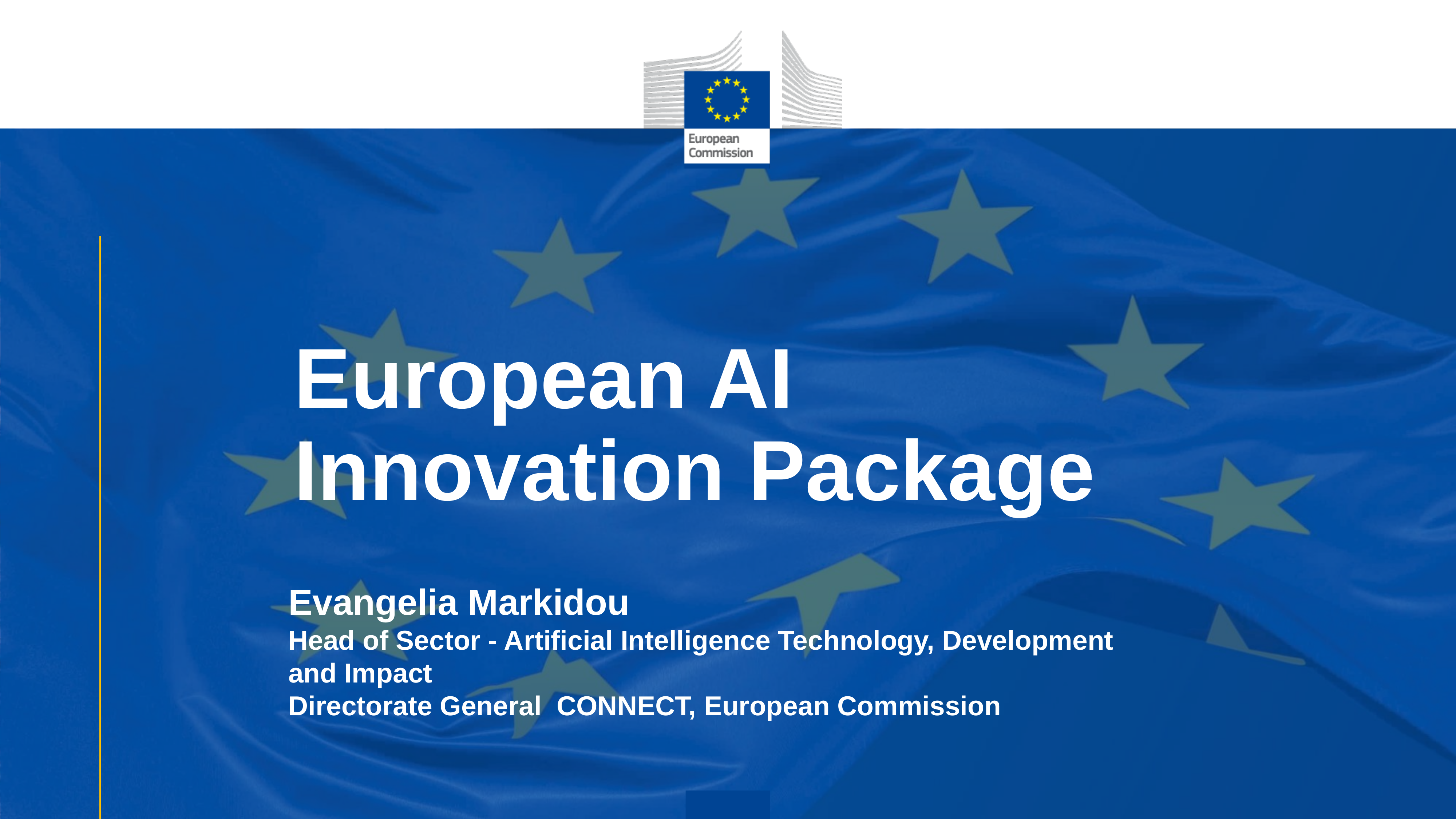

# European AI Innovation Package
Evangelia Markidou
Head of Sector - Artificial Intelligence Technology, Development and Impact
Directorate General  CONNECT, European Commission